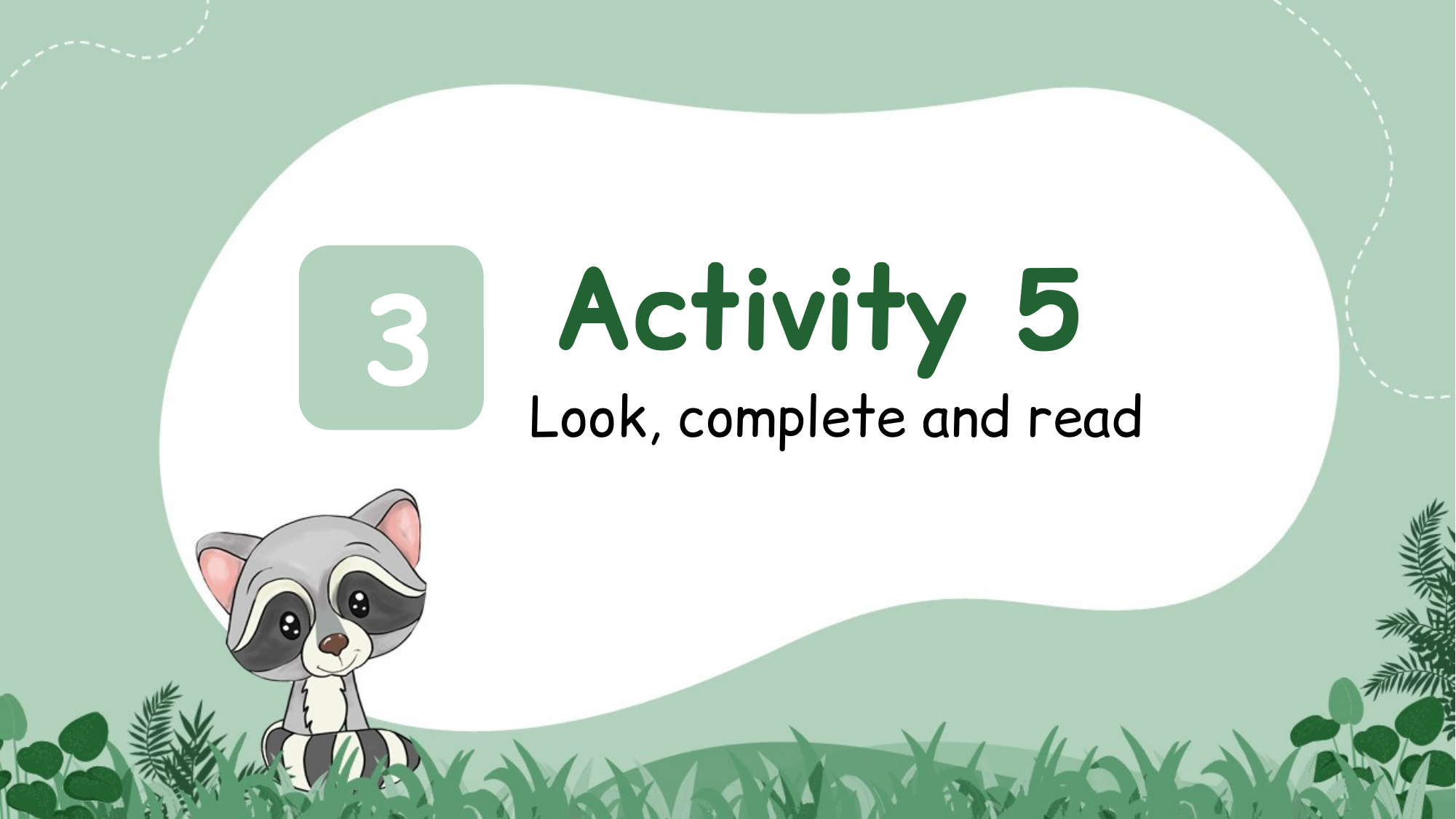

Activity 5

3
Look, complete and read